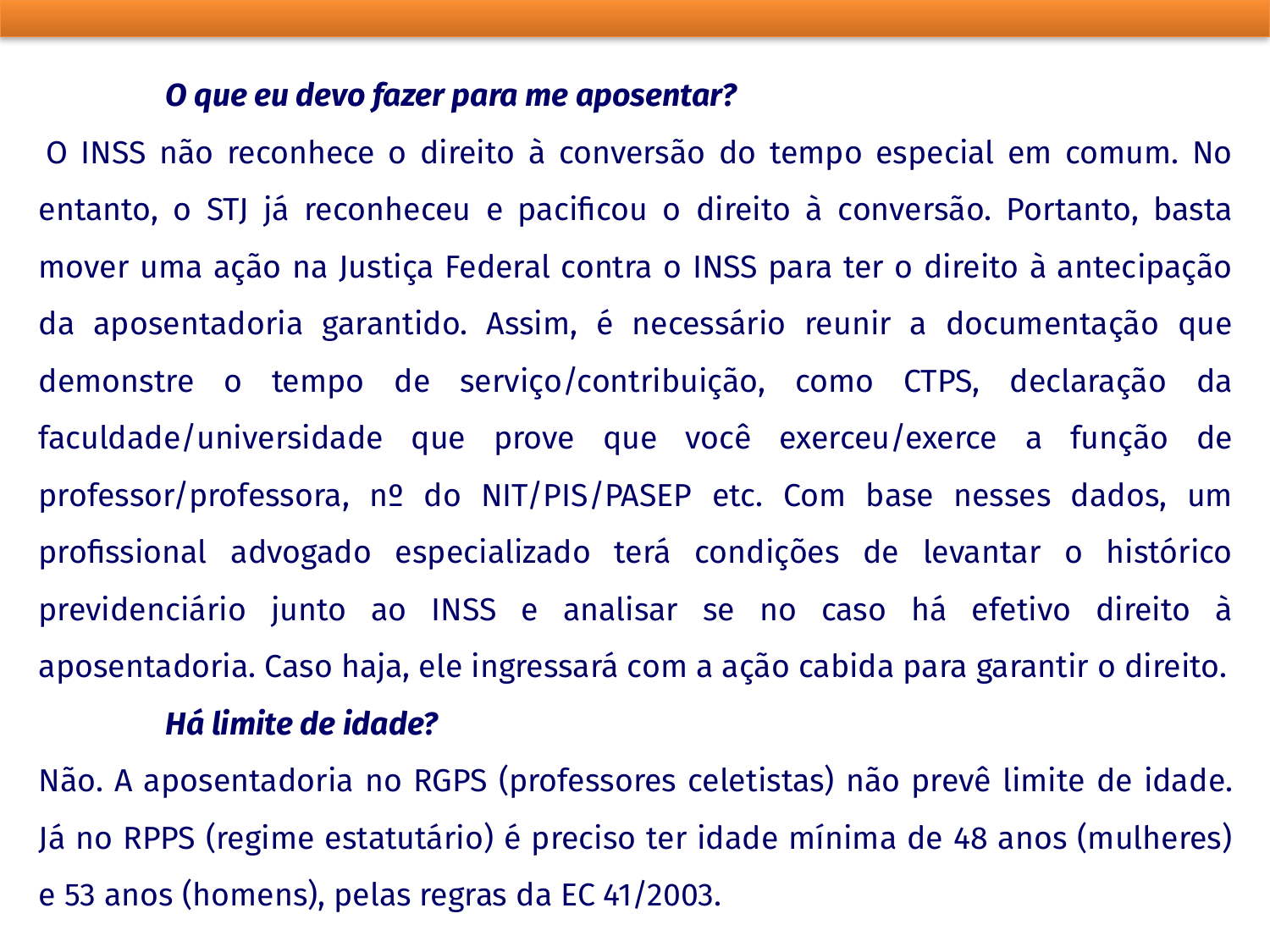

O que eu devo fazer para me aposentar?
 O INSS não reconhece o direito à conversão do tempo especial em comum. No entanto, o STJ já reconheceu e pacificou o direito à conversão. Portanto, basta mover uma ação na Justiça Federal contra o INSS para ter o direito à antecipação da aposentadoria garantido. Assim, é necessário reunir a documentação que demonstre o tempo de serviço/contribuição, como CTPS, declaração da faculdade/universidade que prove que você exerceu/exerce a função de professor/professora, nº do NIT/PIS/PASEP etc. Com base nesses dados, um profissional advogado especializado terá condições de levantar o histórico previdenciário junto ao INSS e analisar se no caso há efetivo direito à aposentadoria. Caso haja, ele ingressará com a ação cabida para garantir o direito.
	Há limite de idade?
Não. A aposentadoria no RGPS (professores celetistas) não prevê limite de idade. Já no RPPS (regime estatutário) é preciso ter idade mínima de 48 anos (mulheres) e 53 anos (homens), pelas regras da EC 41/2003.